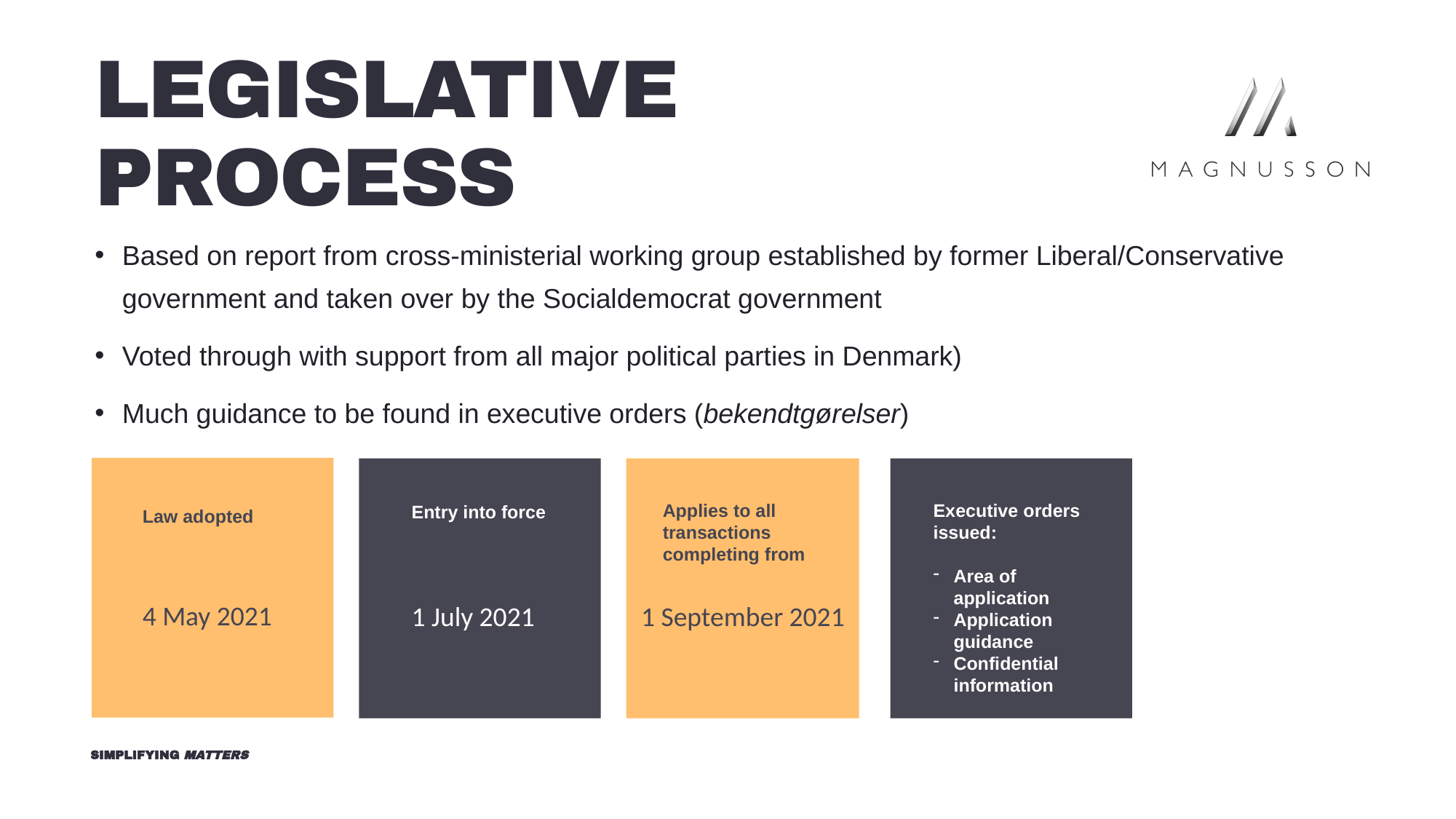

# Legislative process
Based on report from cross-ministerial working group established by former Liberal/Conservative government and taken over by the Socialdemocrat government
Voted through with support from all major political parties in Denmark)
Much guidance to be found in executive orders (bekendtgørelser)

Executive orders issued:

Area of application
Application guidance
Confidential information
Applies to all transactions completing from
Entry into force
Law adopted

4 May 2021

1 July 2021

1 September 2021